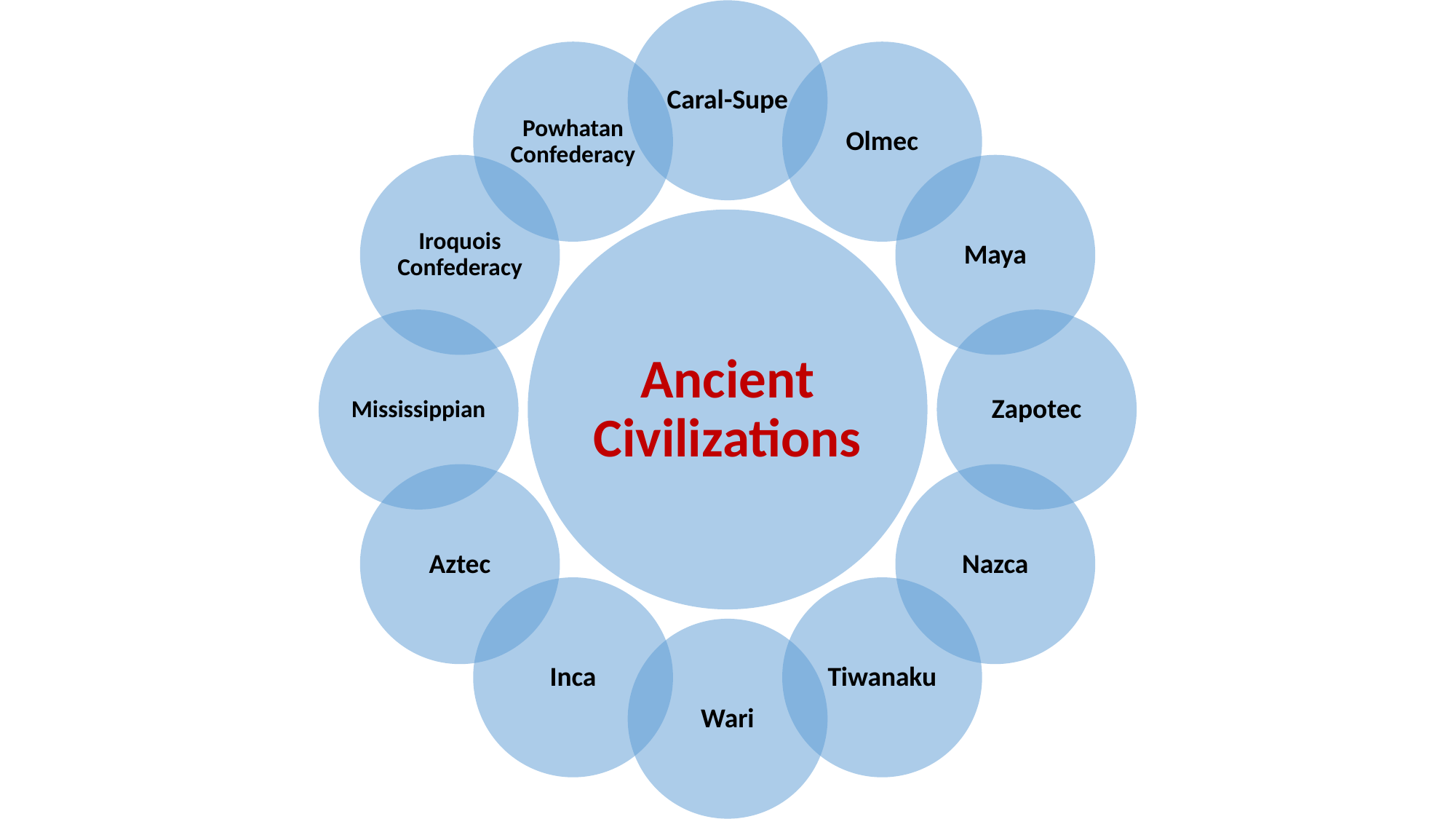

Ancient Civilizations
Caral-Supe
Olmec
Maya
Zapotec
Nazca
Tiwanaku
Wari
Inca
Aztec
Mississippian
Iroquois Confederacy
Powhatan Confederacy